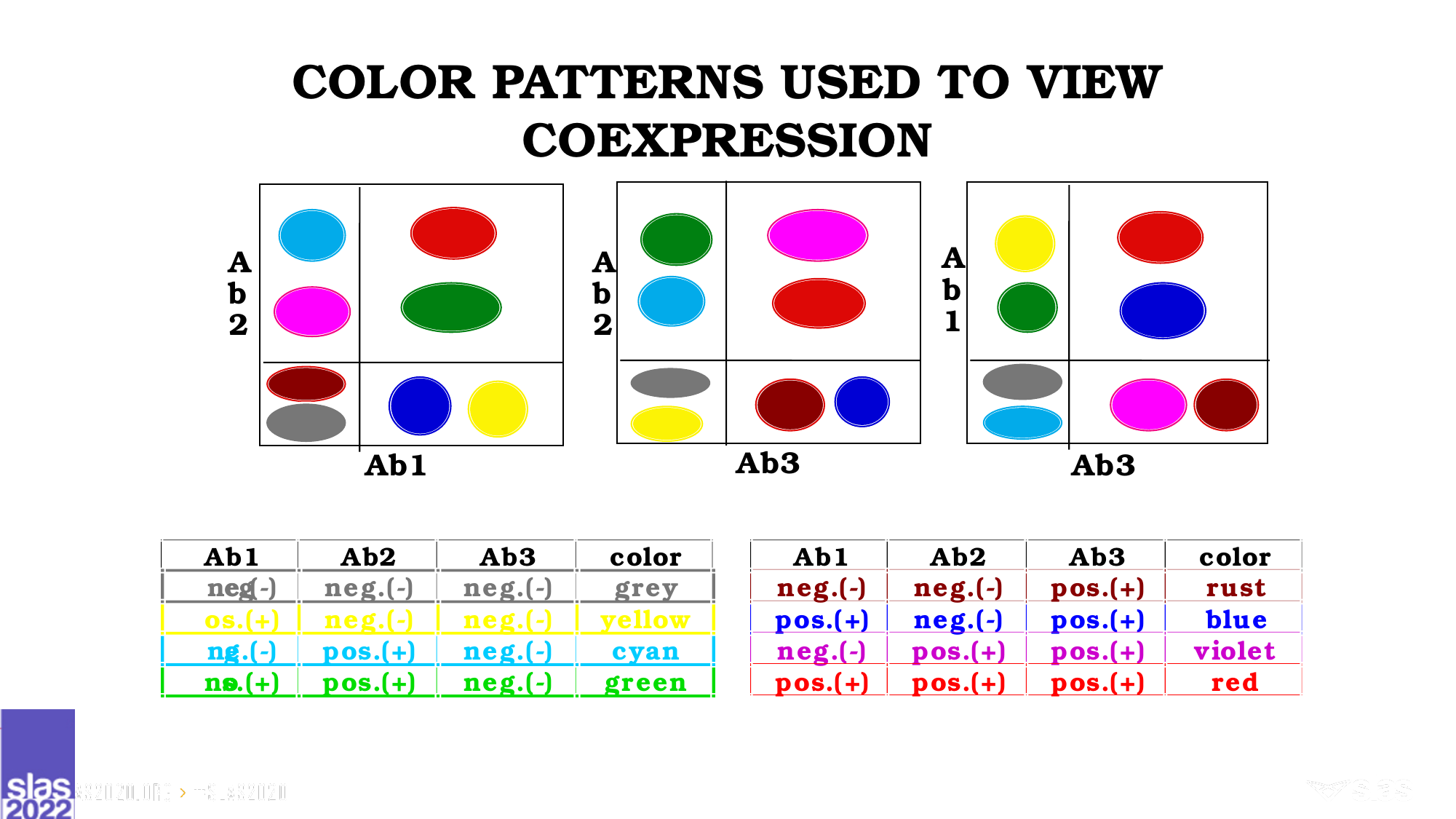

COLOR PATTERNS USED TO VIEW COEXPRESSION

A
A
A
b
b
b

1
2
2

A
b
3
A
b
1
A
b
3
A
b
1
A
b
2
A
b
3
c
o
l
o
r
A
b
1
A
b
2
A
b
3
c
o
l
o
r

ne
eg
.
(
-
)
n
e
g
.
(
-
)
n
e
g
.
(
-
)
g
r
e
y
n
e
g
.
(
-
)
n
e
g
.
(
-
)
p
o
s
.
(
+
)
r
u
s
t

o
s
.
(
+
)
n
e
g
.
(
-
)
n
e
g
.
(
-
)
y
e
l
l
o
w
p
o
s
.
(
+
)
n
e
g
.
(
-
)
p
o
s
.
(
+
)
b
l
u
e

ne
g
.
(
-
)
p
o
s
.
(
+
)
n
e
g
.
(
-
)
c
y
a
n
n
e
g
.
(
-
)
p
o
s
.
(
+
)
p
o
s
.
(
+
)
v
i
o
l
e
t

no
s
.
(
+
)
p
o
s
.
(
+
)
n
e
g
.
(
-
)
g
r
e
e
n
p
o
s
.
(
+
)
p
o
s
.
(
+
)
p
o
s
.
(
+
)
r
e
d